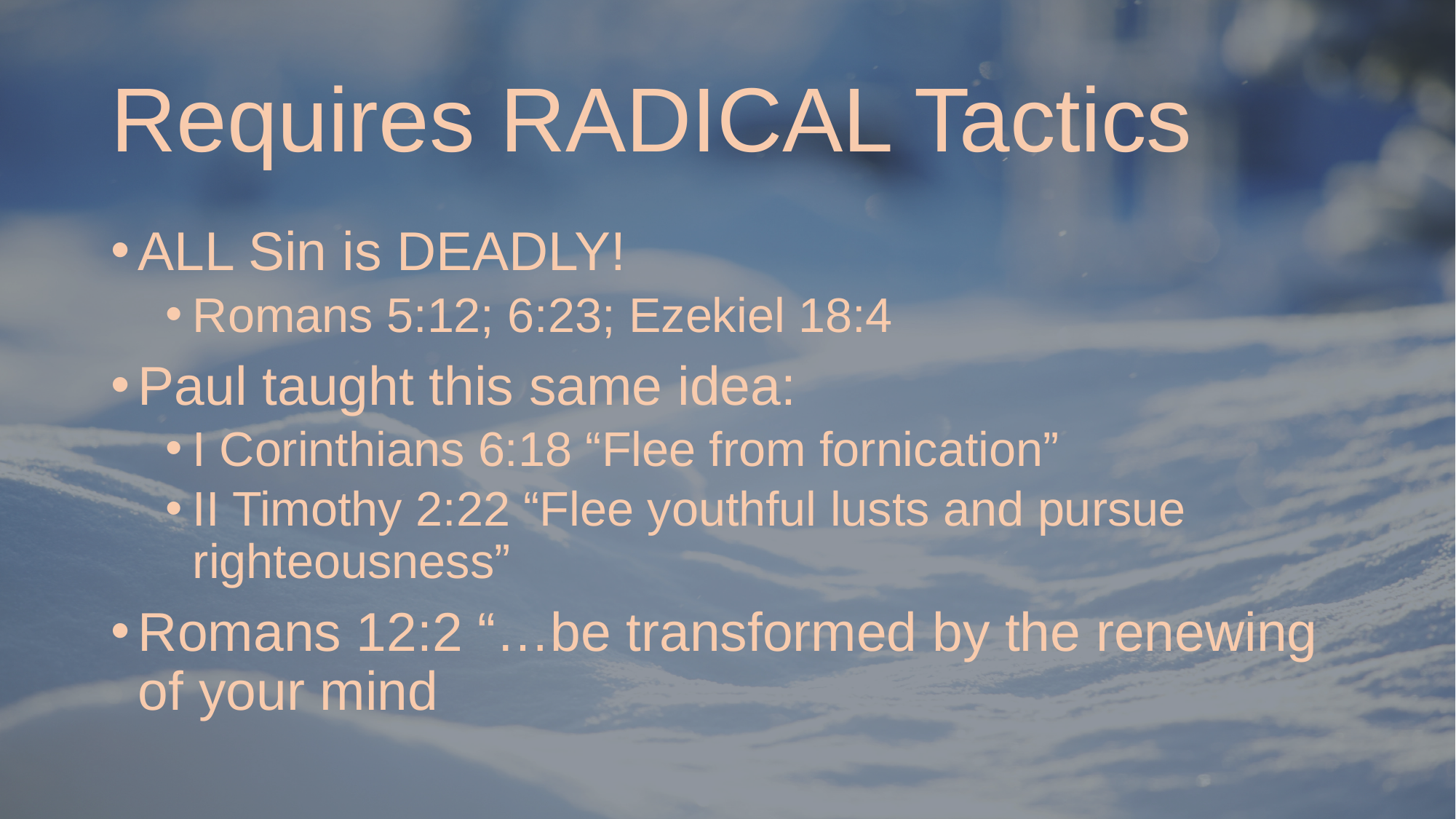

# Requires RADICAL Tactics
ALL Sin is DEADLY!
Romans 5:12; 6:23; Ezekiel 18:4
Paul taught this same idea:
I Corinthians 6:18 “Flee from fornication”
II Timothy 2:22 “Flee youthful lusts and pursue righteousness”
Romans 12:2 “…be transformed by the renewing of your mind